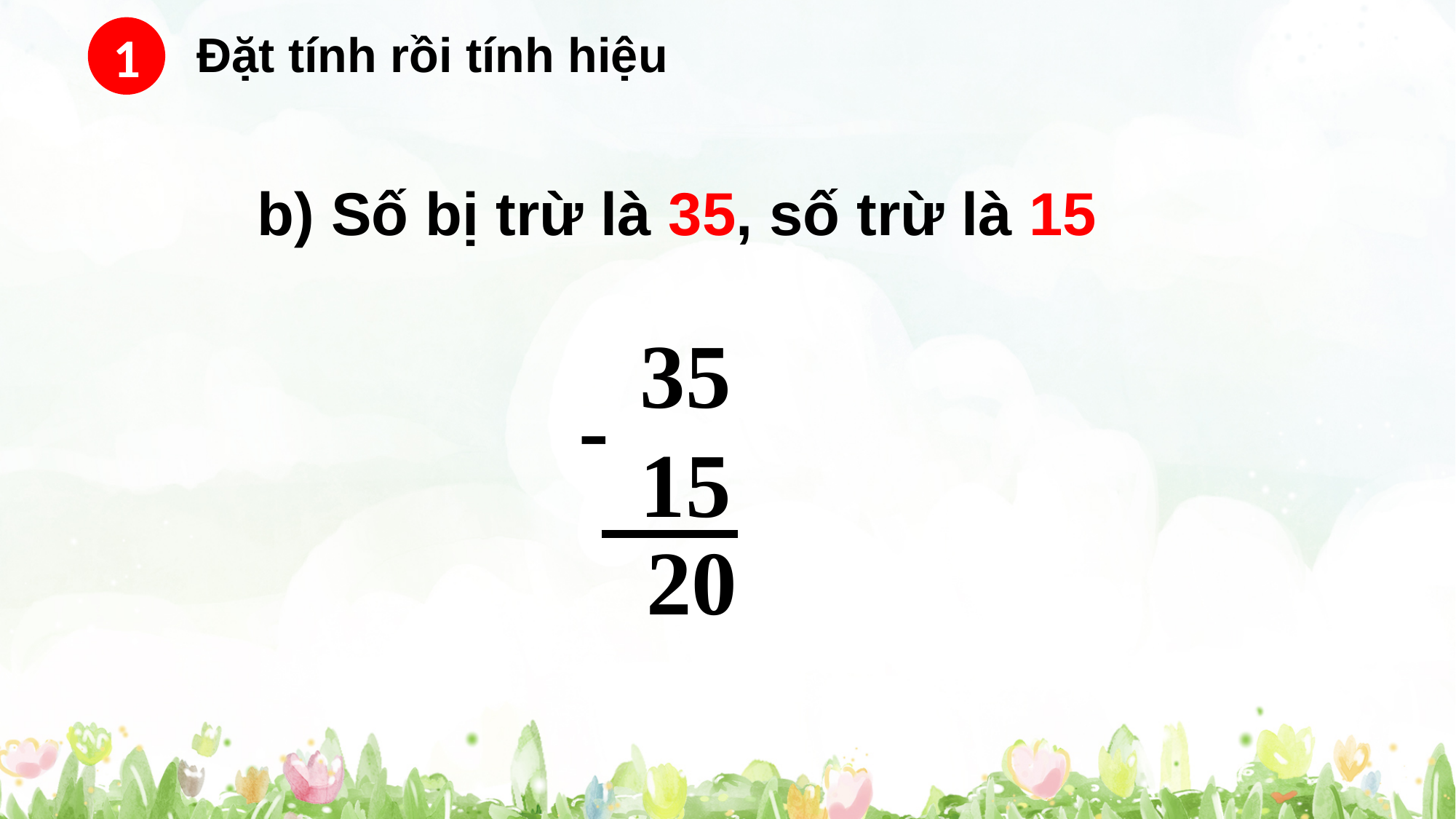

1
Đặt tính rồi tính hiệu
b) Số bị trừ là 35, số trừ là 15
35
15

-
20